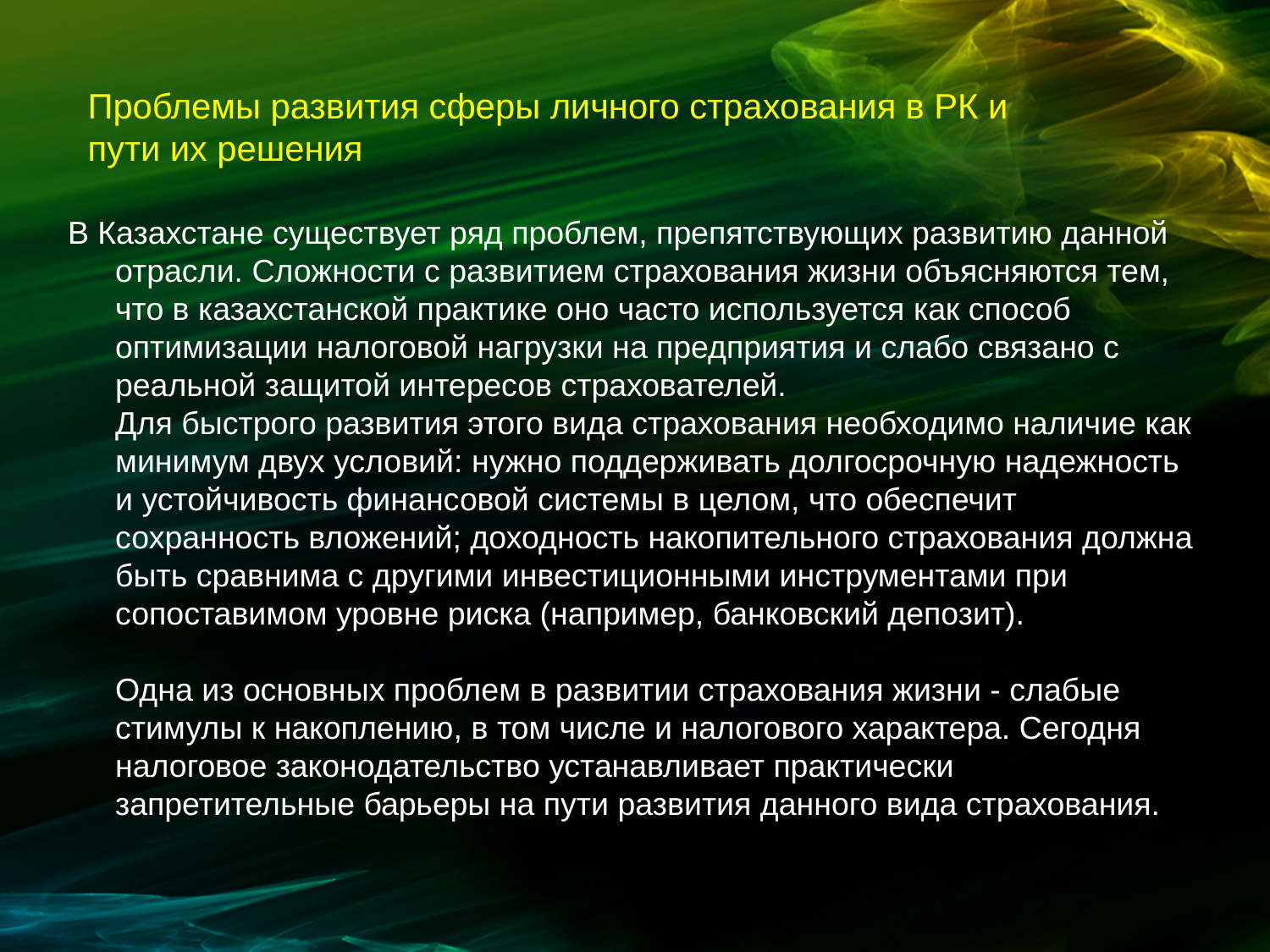

# Проблемы развития сферы личного страхования в РК и пути их решения
В Казахстане существует ряд проблем, препятствующих развитию данной отрасли. Сложности с развитием страхования жизни объясняются тем, что в казахстанской практике оно часто используется как способ оптимизации налоговой нагрузки на предприятия и слабо связано с реальной защитой интересов страхователей. 
Для быстрого развития этого вида страхования необходимо наличие как минимум двух условий: нужно поддерживать долгосрочную надежность и устойчивость финансовой системы в целом, что обеспечит сохранность вложений; доходность накопительного страхования должна быть сравнима с другими инвестиционными инструментами при сопоставимом уровне риска (например, банковский депозит).
Одна из основных проблем в развитии страхования жизни - слабые стимулы к накоплению, в том числе и налогового характера. Сегодня налоговое законодательство устанавливает практически запретительные барьеры на пути развития данного вида страхования.